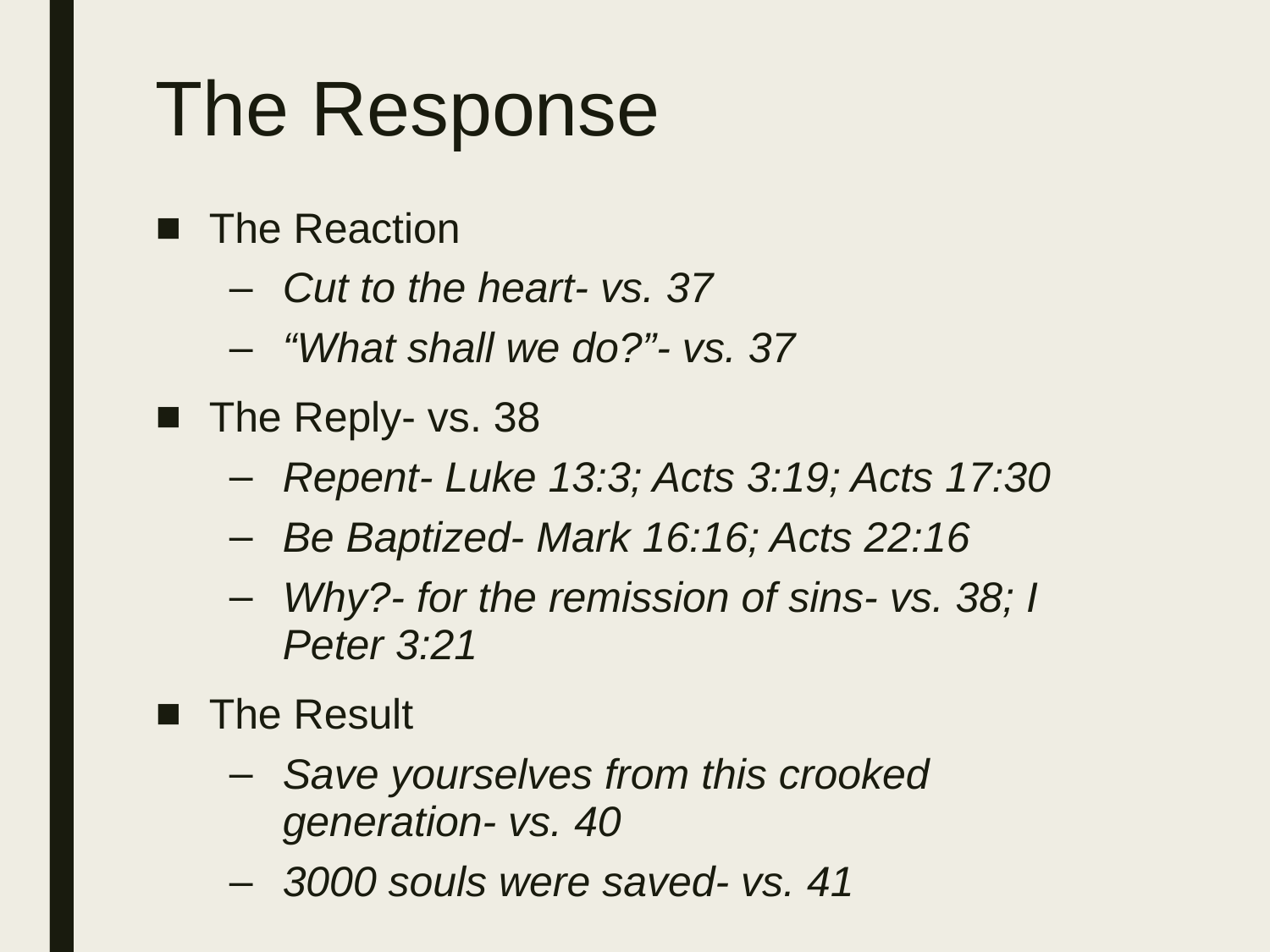

# The Response
The Reaction
Cut to the heart- vs. 37
“What shall we do?”- vs. 37
The Reply- vs. 38
Repent- Luke 13:3; Acts 3:19; Acts 17:30
Be Baptized- Mark 16:16; Acts 22:16
Why?- for the remission of sins- vs. 38; I Peter 3:21
The Result
Save yourselves from this crooked generation- vs. 40
3000 souls were saved- vs. 41